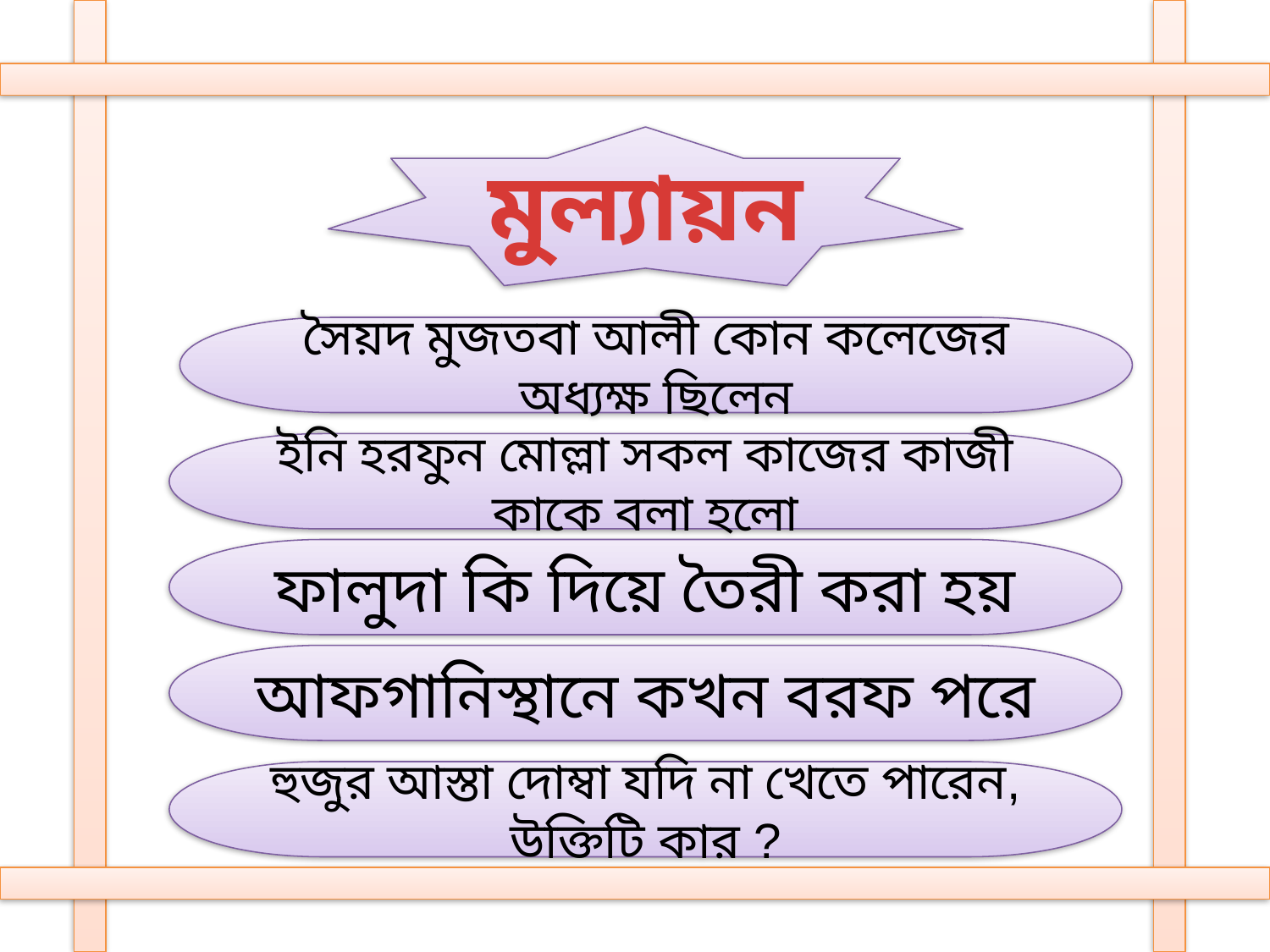

মুল্যায়ন
সৈয়দ মুজতবা আলী কোন কলেজের অধ্যক্ষ ছিলেন
ইনি হরফুন মোল্লা সকল কাজের কাজী কাকে বলা হলো
ফালুদা কি দিয়ে তৈরী করা হয়
আফগানিস্থানে কখন বরফ পরে
হুজুর আস্তা দোম্বা যদি না খেতে পারেন, উক্তিটি কার ?